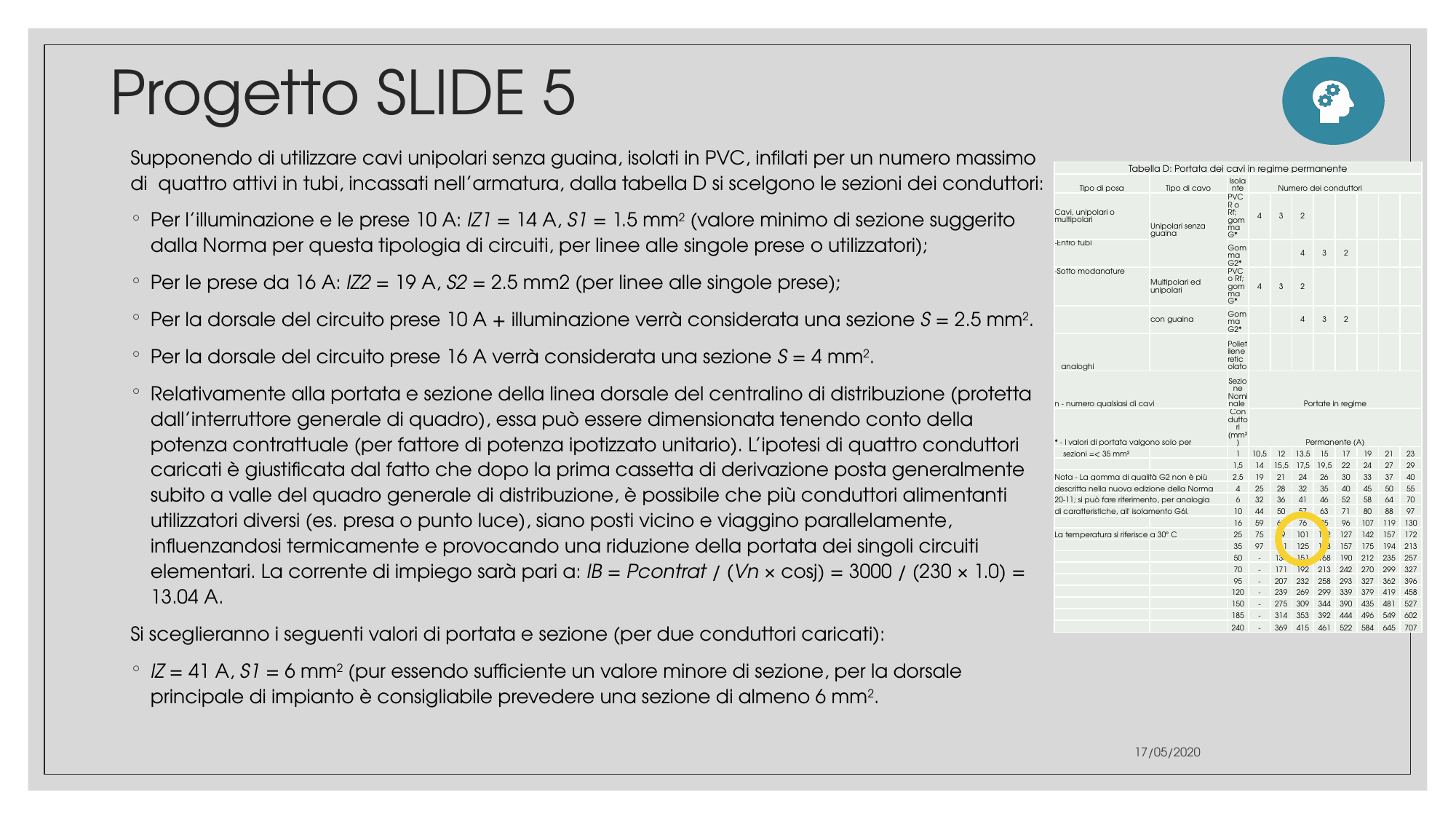

# Progetto SLIDE 5

Supponendo di utilizzare cavi unipolari senza guaina, isolati in PVC, infilati per un numero massimo di  quattro attivi in tubi, incassati nell’armatura, dalla tabella D si scelgono le sezioni dei conduttori:
Per l’illuminazione e le prese 10 A: IZ1 = 14 A, S1 = 1.5 mm2 (valore minimo di sezione suggerito dalla Norma per questa tipologia di circuiti, per linee alle singole prese o utilizzatori);
Per le prese da 16 A: IZ2 = 19 A, S2 = 2.5 mm2 (per linee alle singole prese);
Per la dorsale del circuito prese 10 A + illuminazione verrà considerata una sezione S = 2.5 mm2.
Per la dorsale del circuito prese 16 A verrà considerata una sezione S = 4 mm2.
Relativamente alla portata e sezione della linea dorsale del centralino di distribuzione (protetta dall’interruttore generale di quadro), essa può essere dimensionata tenendo conto della potenza contrattuale (per fattore di potenza ipotizzato unitario). L’ipotesi di quattro conduttori caricati è giustificata dal fatto che dopo la prima cassetta di derivazione posta generalmente subito a valle del quadro generale di distribuzione, è possibile che più conduttori alimentanti utilizzatori diversi (es. presa o punto luce), siano posti vicino e viaggino parallelamente, influenzandosi termicamente e provocando una riduzione della portata dei singoli circuiti elementari. La corrente di impiego sarà pari a: IB = Pcontrat / (Vn × cosj) = 3000 / (230 × 1.0) = 13.04 A.
Si sceglieranno i seguenti valori di portata e sezione (per due conduttori caricati):
IZ = 41 A, S1 = 6 mm2 (pur essendo sufficiente un valore minore di sezione, per la dorsale principale di impianto è consigliabile prevedere una sezione di almeno 6 mm2.

| Tabella D: Portata dei cavi in regime permanente |  |  |  |  |  |  |  |  |  |  |
| --- | --- | --- | --- | --- | --- | --- | --- | --- | --- | --- |
| Tipo di posa | Tipo di cavo | Isolante | Numero dei conduttori |  |  |  |  |  |  |  |
| Cavi, unipolari o multipolari | Unipolari senza guaina | PVC R o Rf; gomma G\* | 4 | 3 | 2 |  |  |  |  |  |
| -Entro tubi |  | Gomma G2\* |  |  | 4 | 3 | 2 |  |  |  |
| -Sotto modanature | Multipolari ed unipolari | PVC o Rf; gomma G\* | 4 | 3 | 2 |  |  |  |  |  |
|  | con guaina | Gomma G2\* |  |  | 4 | 3 | 2 |  |  |  |
| analoghi |  | Polietilene reticolato |  |  |  |  |  |  |  |  |
| n - numero qualsiasi di cavi |  | Sezione Nominale | Portate in regime |  |  |  |  |  |  |  |
| \* - I valori di portata valgono solo per |  | Conduttori (mm²) | Permanente (A) |  |  |  |  |  |  |  |
| sezioni =< 35 mm² |  | 1 | 10,5 | 12 | 13,5 | 15 | 17 | 19 | 21 | 23 |
|  |  | 1,5 | 14 | 15,5 | 17,5 | 19,5 | 22 | 24 | 27 | 29 |
| Nota - La gomma di qualità G2 non è più |  | 2,5 | 19 | 21 | 24 | 26 | 30 | 33 | 37 | 40 |
| descritta nella nuova edizione della Norma |  | 4 | 25 | 28 | 32 | 35 | 40 | 45 | 50 | 55 |
| 20-11; si può fare riferimento, per analogia |  | 6 | 32 | 36 | 41 | 46 | 52 | 58 | 64 | 70 |
| di caratteristiche, all' isolamento G6I. |  | 10 | 44 | 50 | 57 | 63 | 71 | 80 | 88 | 97 |
|  |  | 16 | 59 | 68 | 76 | 85 | 96 | 107 | 119 | 130 |
| La temperatura si riferisce a 30° C |  | 25 | 75 | 89 | 101 | 112 | 127 | 142 | 157 | 172 |
|  |  | 35 | 97 | 111 | 125 | 138 | 157 | 175 | 194 | 213 |
|  |  | 50 | - | 134 | 151 | 168 | 190 | 212 | 235 | 257 |
|  |  | 70 | - | 171 | 192 | 213 | 242 | 270 | 299 | 327 |
|  |  | 95 | - | 207 | 232 | 258 | 293 | 327 | 362 | 396 |
|  |  | 120 | - | 239 | 269 | 299 | 339 | 379 | 419 | 458 |
|  |  | 150 | - | 275 | 309 | 344 | 390 | 435 | 481 | 527 |
|  |  | 185 | - | 314 | 353 | 392 | 444 | 496 | 549 | 602 |
|  |  | 240 | - | 369 | 415 | 461 | 522 | 584 | 645 | 707 |

17/05/2020